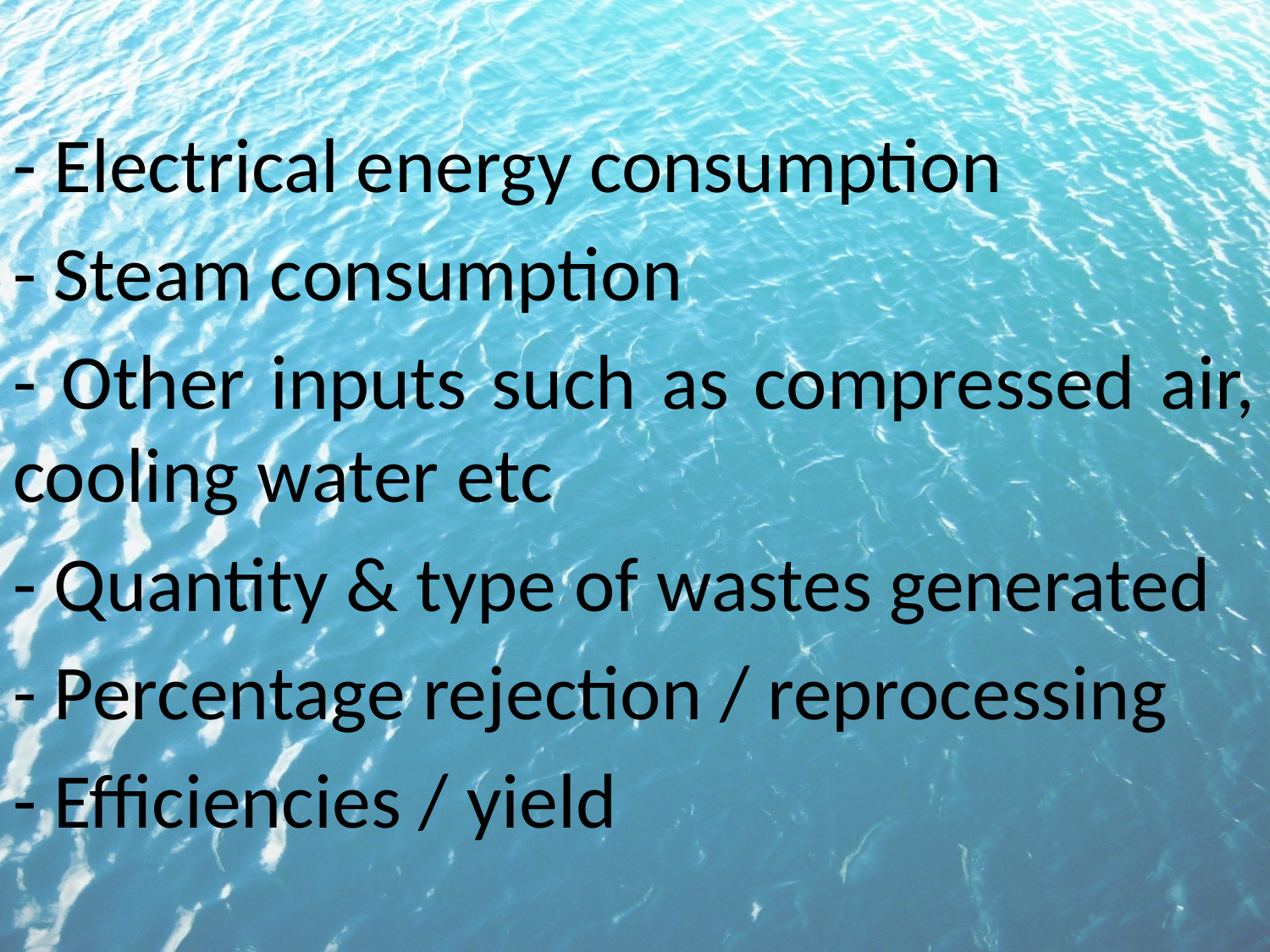

- Electrical energy consumption
- Steam consumption
- Other inputs such as compressed air, cooling water etc
- Quantity & type of wastes generated
- Percentage rejection / reprocessing
- Efficiencies / yield